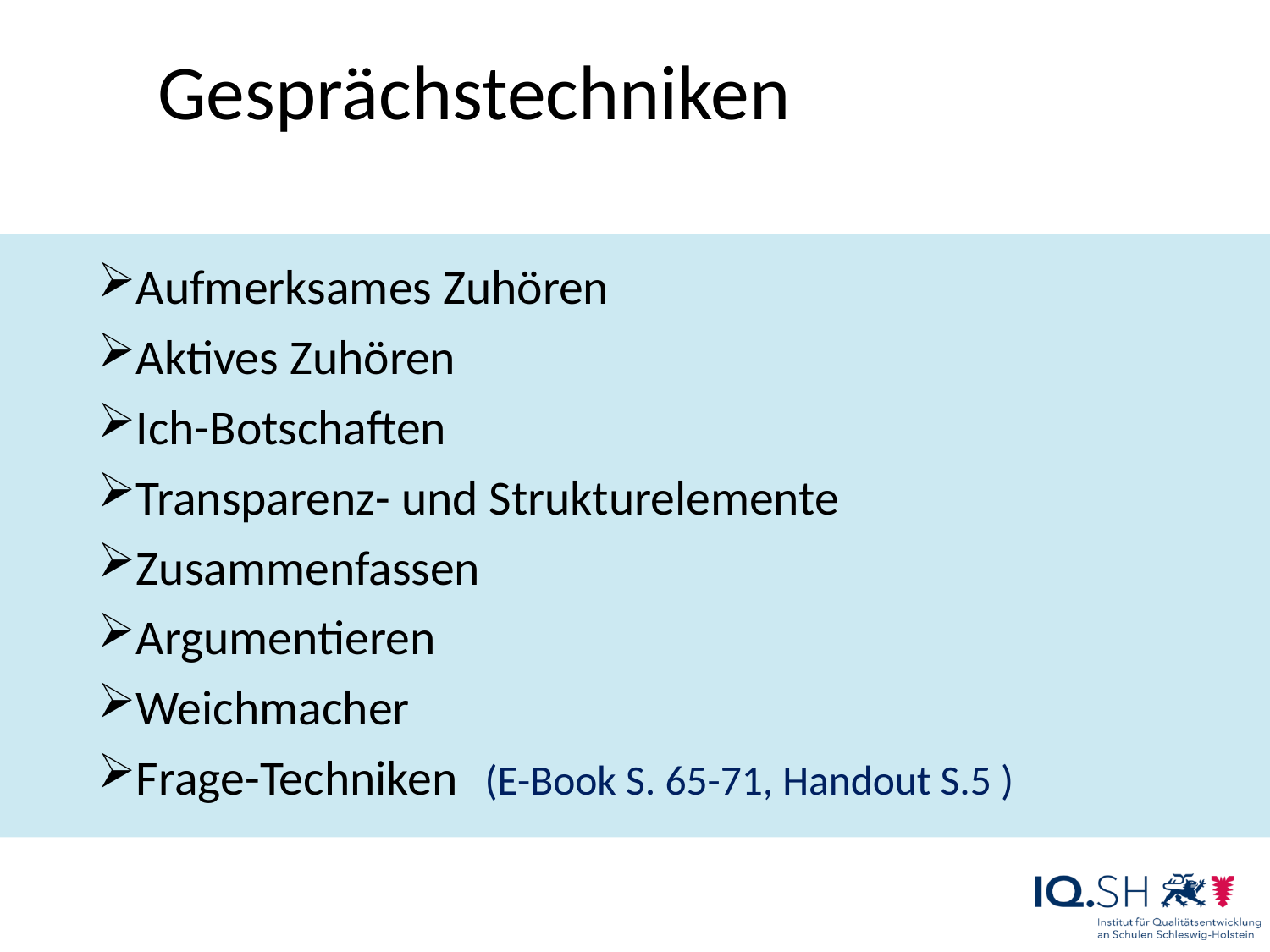

# Gesprächstechniken
Aufmerksames Zuhören
Aktives Zuhören
Ich-Botschaften
Transparenz- und Strukturelemente
Zusammenfassen
Argumentieren
Weichmacher
Frage-Techniken  (E-Book S. 65-71, Handout S.5 )